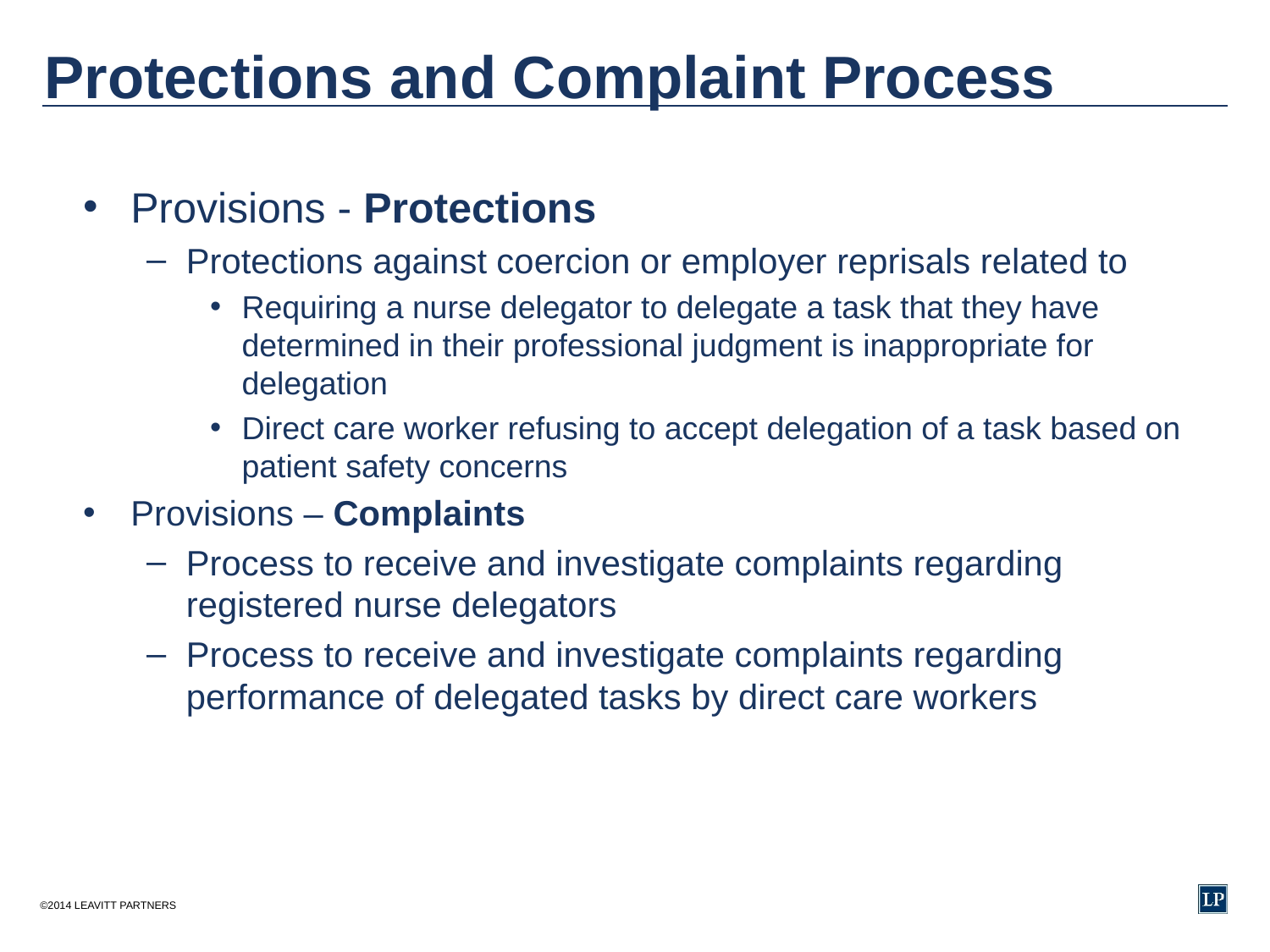

# Protections and Complaint Process
Provisions - Protections
Protections against coercion or employer reprisals related to
Requiring a nurse delegator to delegate a task that they have determined in their professional judgment is inappropriate for delegation
Direct care worker refusing to accept delegation of a task based on patient safety concerns
Provisions – Complaints
Process to receive and investigate complaints regarding registered nurse delegators
Process to receive and investigate complaints regarding performance of delegated tasks by direct care workers